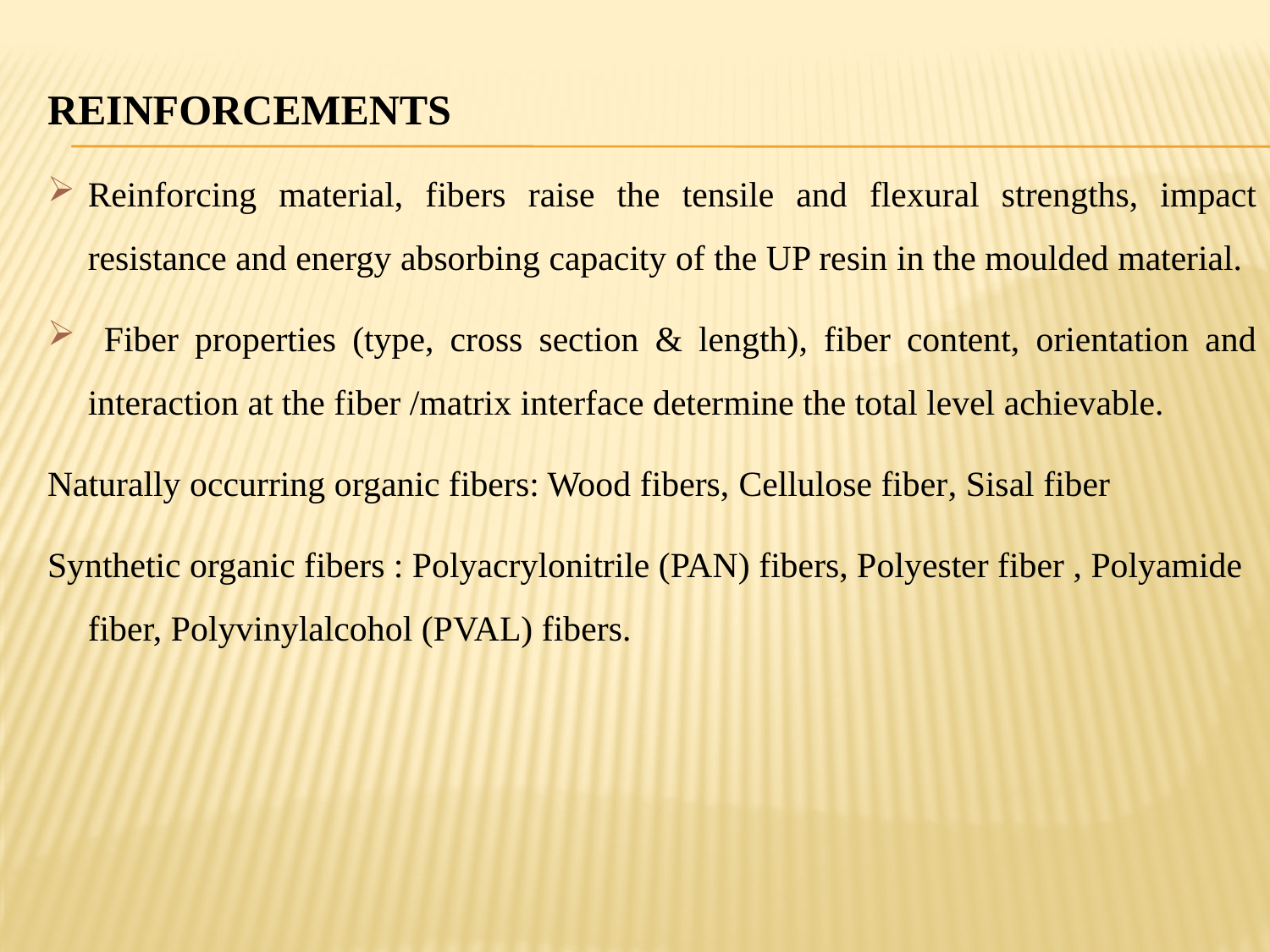

REINFORCEMENTS
Reinforcing material, fibers raise the tensile and flexural strengths, impact resistance and energy absorbing capacity of the UP resin in the moulded material.
 Fiber properties (type, cross section & length), fiber content, orientation and interaction at the fiber /matrix interface determine the total level achievable.
Naturally occurring organic fibers: Wood fibers, Cellulose fiber, Sisal fiber
Synthetic organic fibers : Polyacrylonitrile (PAN) fibers, Polyester fiber , Polyamide fiber, Polyvinylalcohol (PVAL) fibers.